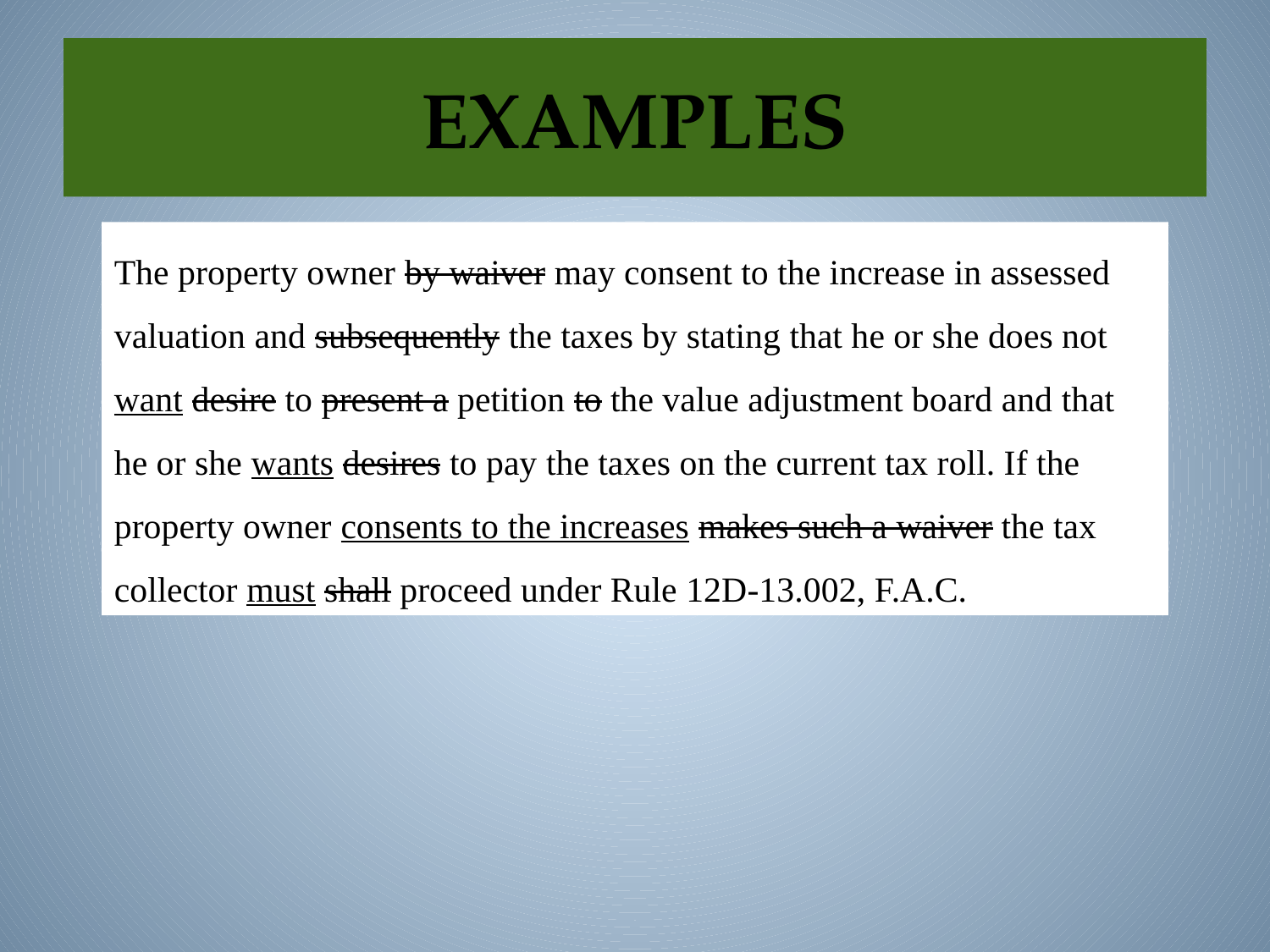

# EXAMPLES
The property owner by waiver may consent to the increase in assessed valuation and subsequently the taxes by stating that he or she does not want desire to present a petition to the value adjustment board and that he or she wants desires to pay the taxes on the current tax roll. If the property owner consents to the increases makes such a waiver the tax collector must shall proceed under Rule 12D-13.002, F.A.C.